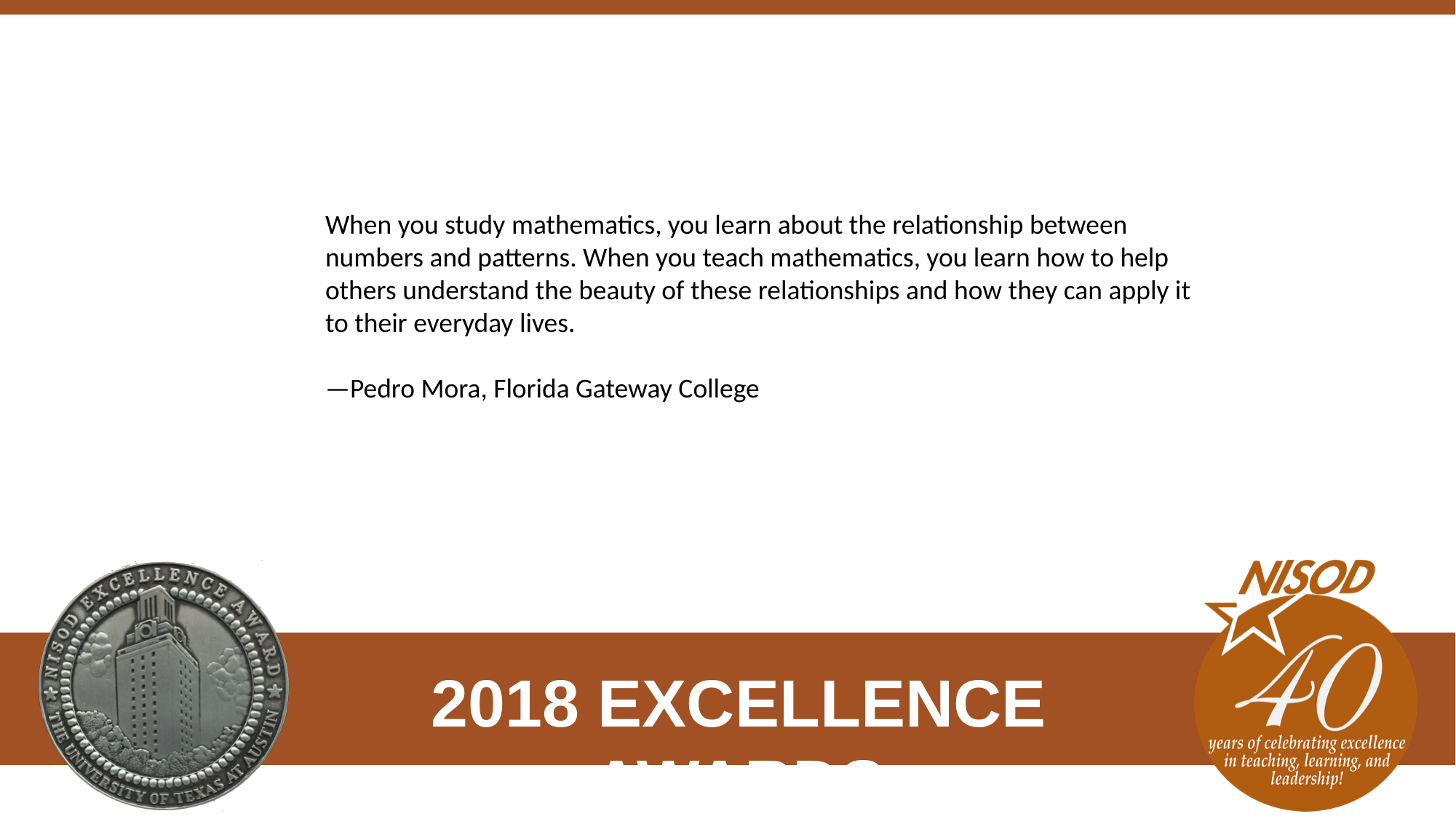

When you study mathematics, you learn about the relationship between numbers and patterns. When you teach mathematics, you learn how to help others understand the beauty of these relationships and how they can apply it to their everyday lives.

—Pedro Mora, Florida Gateway College